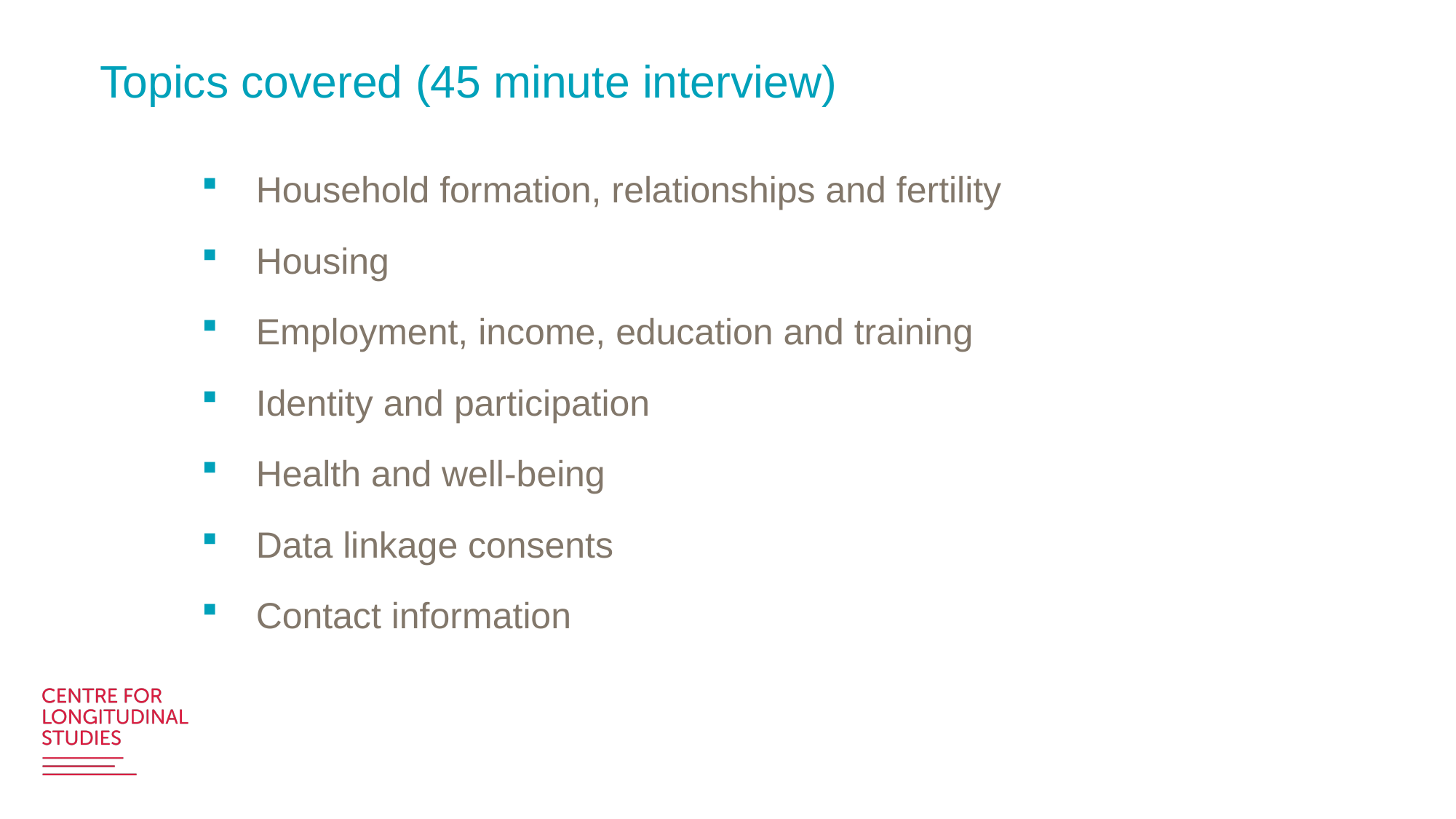

# Topics covered (45 minute interview)
Household formation, relationships and fertility
Housing
Employment, income, education and training
Identity and participation
Health and well-being
Data linkage consents
Contact information
Gender identity
Drug consumption
Sexual behaviour
Locus of control
Life satisfaction
Self-harming
Drinking behaviour
Crime and harassment
Smoking behaviour
Pregnancy history